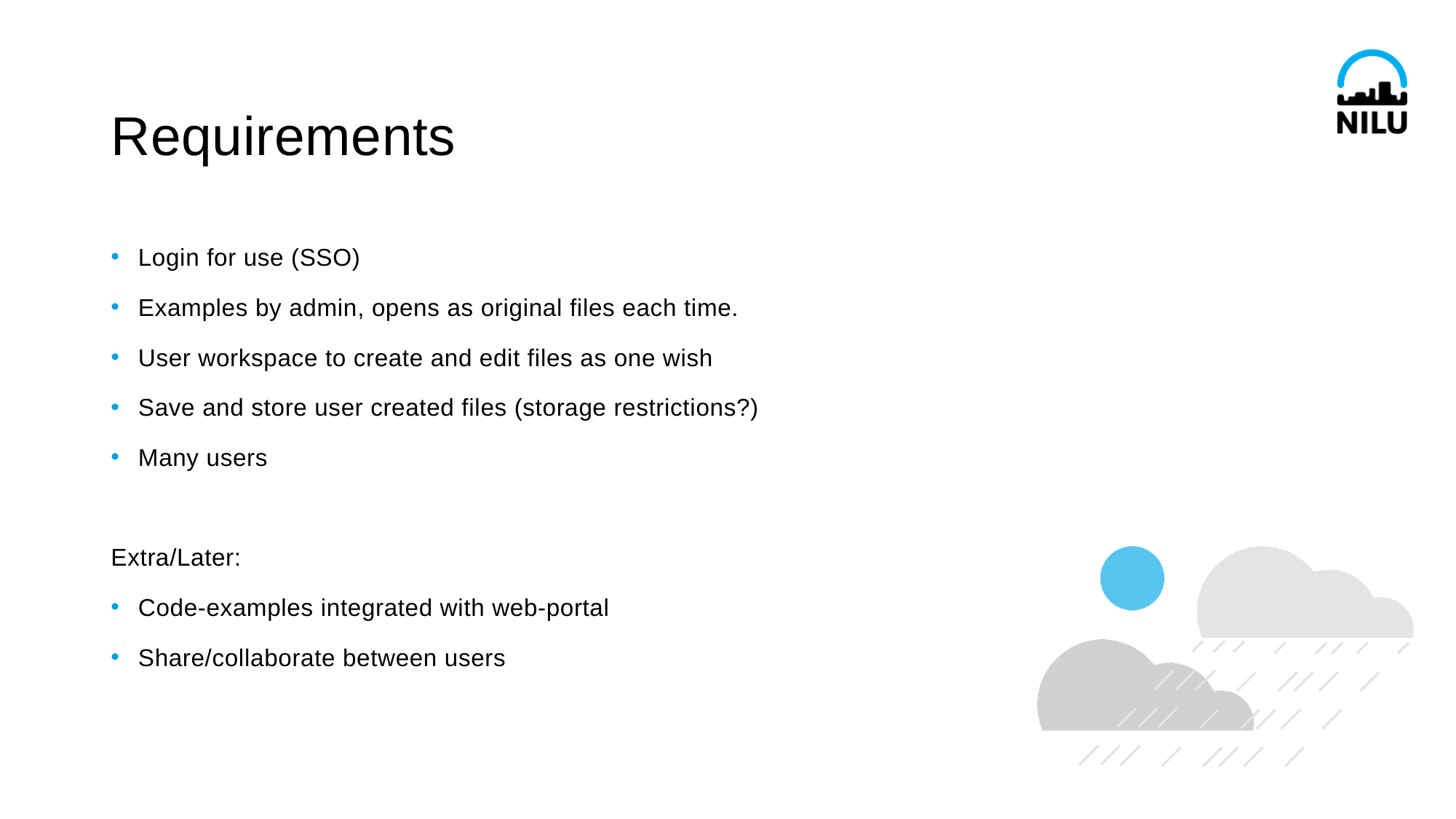

# Requirements
Login for use (SSO)
Examples by admin, opens as original files each time.
User workspace to create and edit files as one wish
Save and store user created files (storage restrictions?)
Many users

Extra/Later:
Code-examples integrated with web-portal
Share/collaborate between users